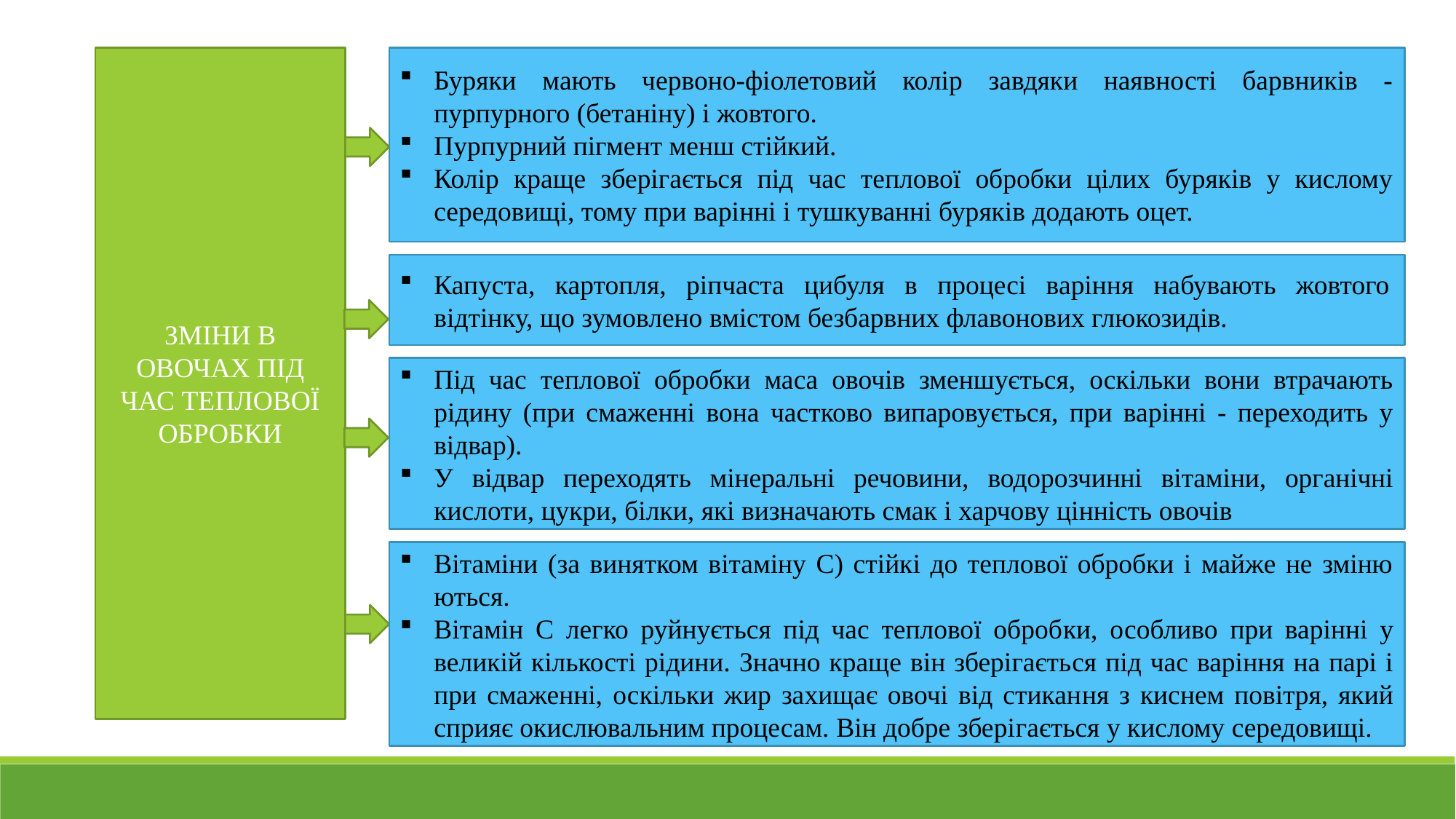

ЗМІНИ В ОВОЧАХ ПІД ЧАС ТЕПЛОВОЇ ОБРОБКИ
Буряки мають червоно-фіолетовий колір завдяки наявності барвників - пурпурного (бетаніну) і жовтого.
Пурпурний пігмент менш стійкий.
Колір краще зберігається під час теплової обробки цілих буряків у кислому середовищі, тому при варінні і тушкуванні буряків додають оцет.

Капуста, картопля, ріпчаста цибуля в процесі варіння набувають жовтого відтінку, що зумовлено вмістом безбарвних флавонових глюкозидів.

Під час теплової обробки маса овочів зменшується, оскільки вони втрачають рідину (при смаженні вона частково випаровується, при варінні - переходить у відвар).
У відвар переходять мінеральні речовини, водорозчинні вітаміни, органічні кислоти, цукри, білки, які визначають смак і харчову цінність овочів

Вітаміни (за винятком вітаміну С) стійкі до теплової обробки і майже не зміню­ються.
Вітамін С легко руйнується під час теплової оброб­ки, особливо при варінні у великій кількості рідини. Значно краще він зберігаєть­ся під час варіння на парі і при смаженні, оскільки жир захищає овочі від стикан­ня з киснем повітря, який сприяє окислювальним процесам. Він добре збері­гається у кислому середовищі.